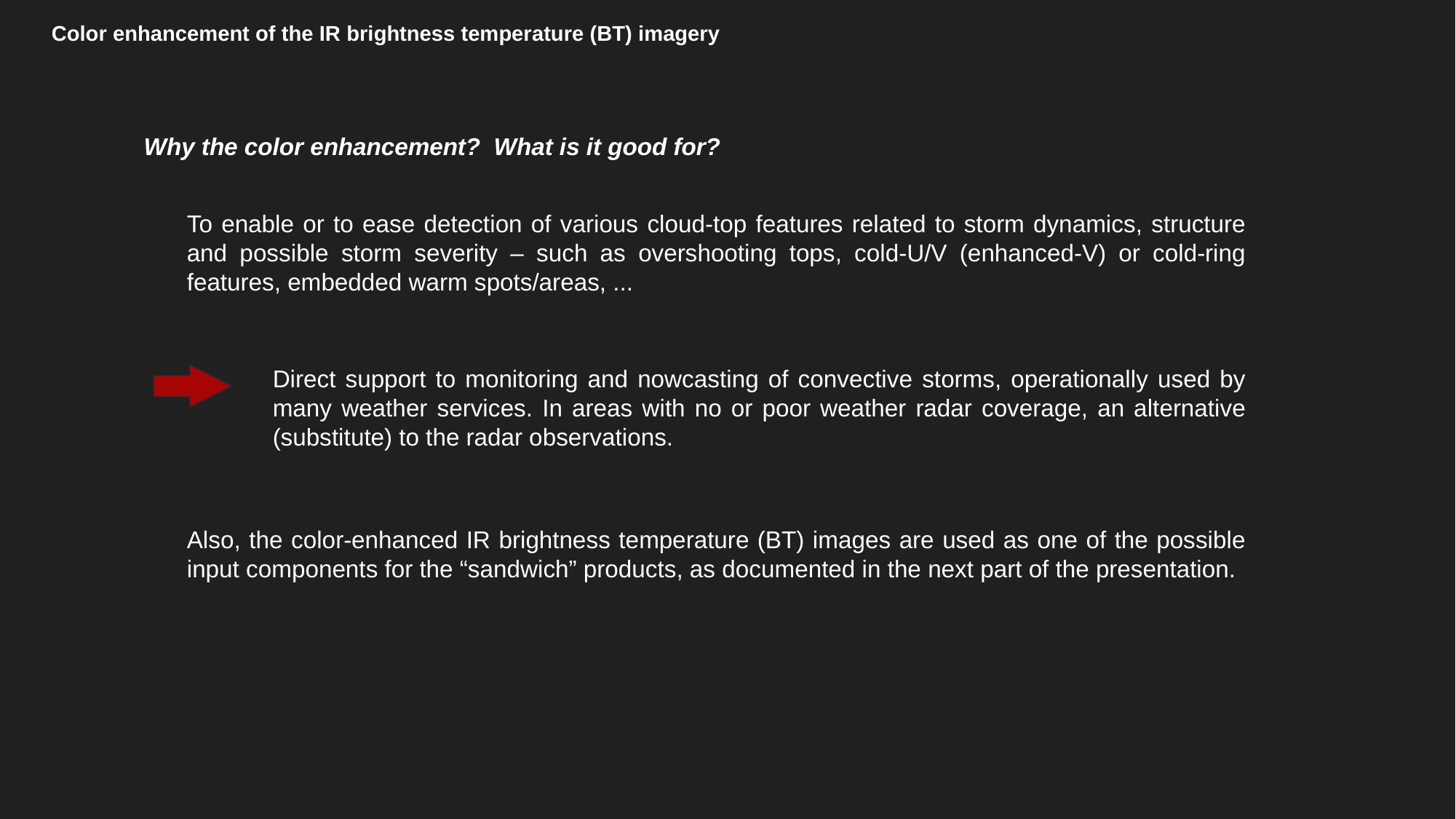

Color enhancement of the IR brightness temperature (BT) imagery
Why the color enhancement?  What is it good for?
To enable or to ease detection of various cloud-top features related to storm dynamics, structure and possible storm severity – such as overshooting tops, cold-U/V (enhanced-V) or cold-ring features, embedded warm spots/areas, ...
Direct support to monitoring and nowcasting of convective storms, operationally used by many weather services. In areas with no or poor weather radar coverage, an alternative (substitute) to the radar observations.

Also, the color-enhanced IR brightness temperature (BT) images are used as one of the possible input components for the “sandwich” products, as documented in the next part of the presentation.